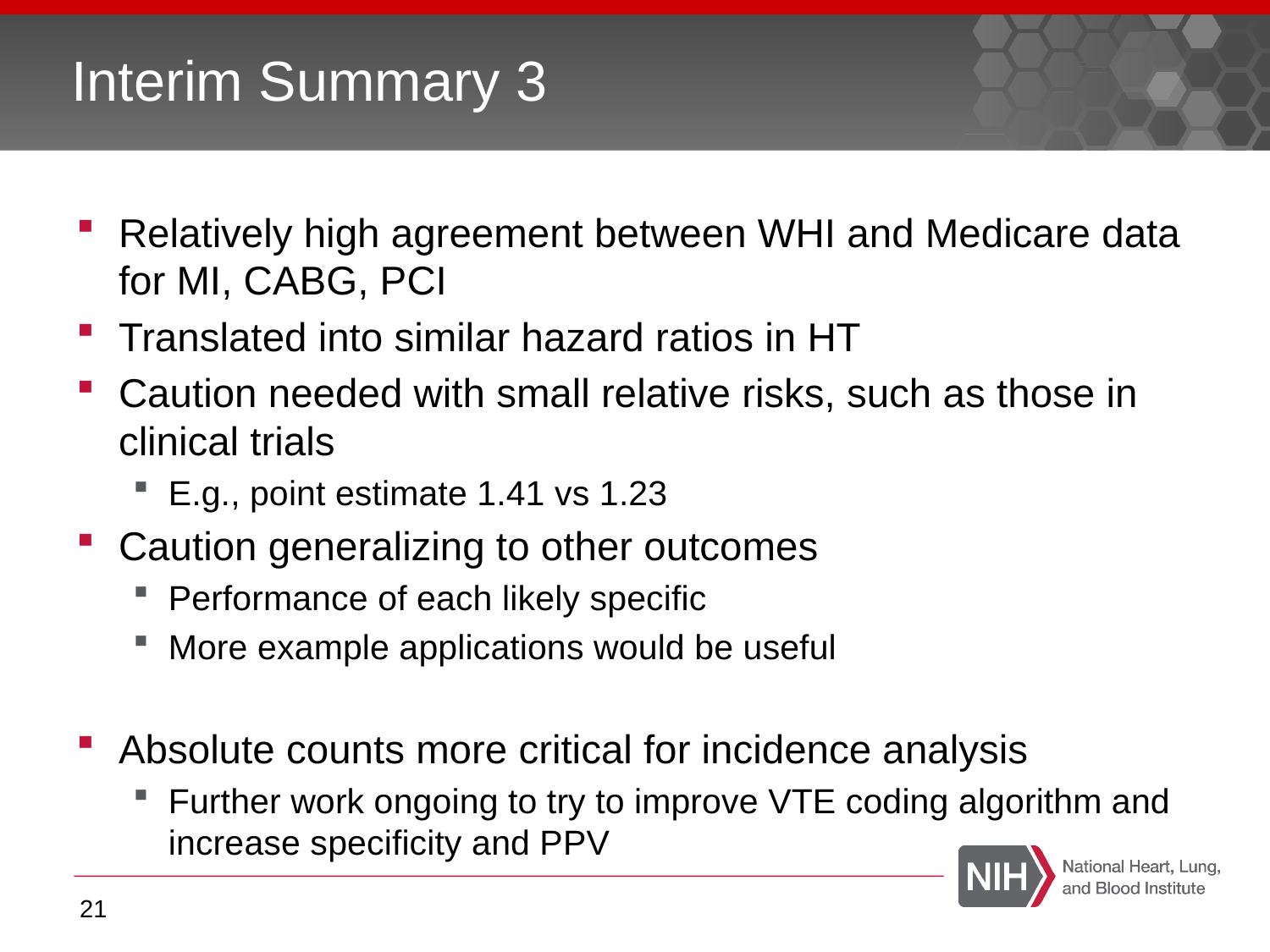

# Interim Summary 3
Relatively high agreement between WHI and Medicare data for MI, CABG, PCI
Translated into similar hazard ratios in HT
Caution needed with small relative risks, such as those in clinical trials
E.g., point estimate 1.41 vs 1.23
Caution generalizing to other outcomes
Performance of each likely specific
More example applications would be useful

Absolute counts more critical for incidence analysis
Further work ongoing to try to improve VTE coding algorithm and increase specificity and PPV

21